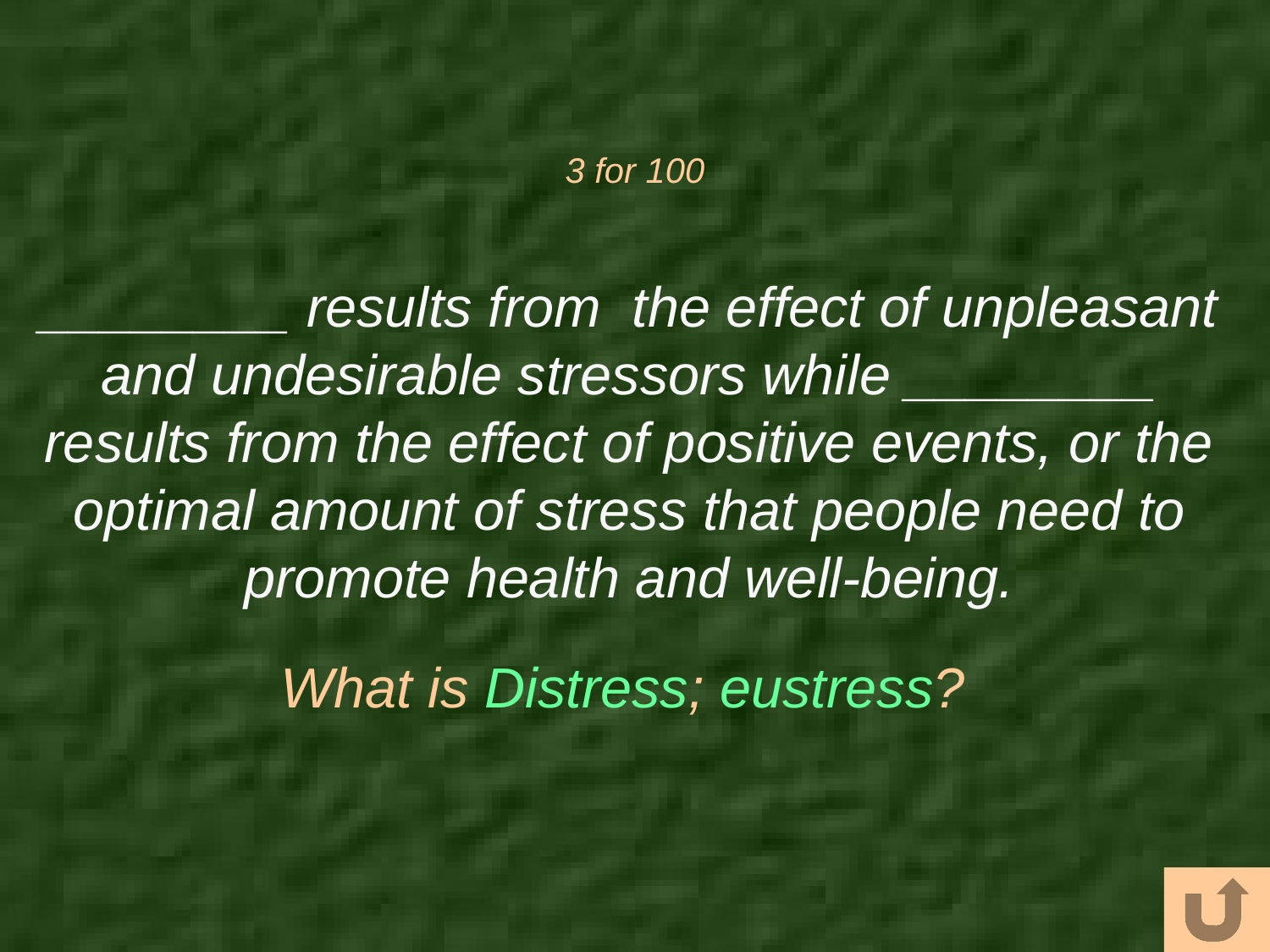

# 3 for 100
________ results from  the effect of unpleasant and undesirable stressors while ________ results from the effect of positive events, or the optimal amount of stress that people need to promote health and well-being.

What is Distress; eustress?